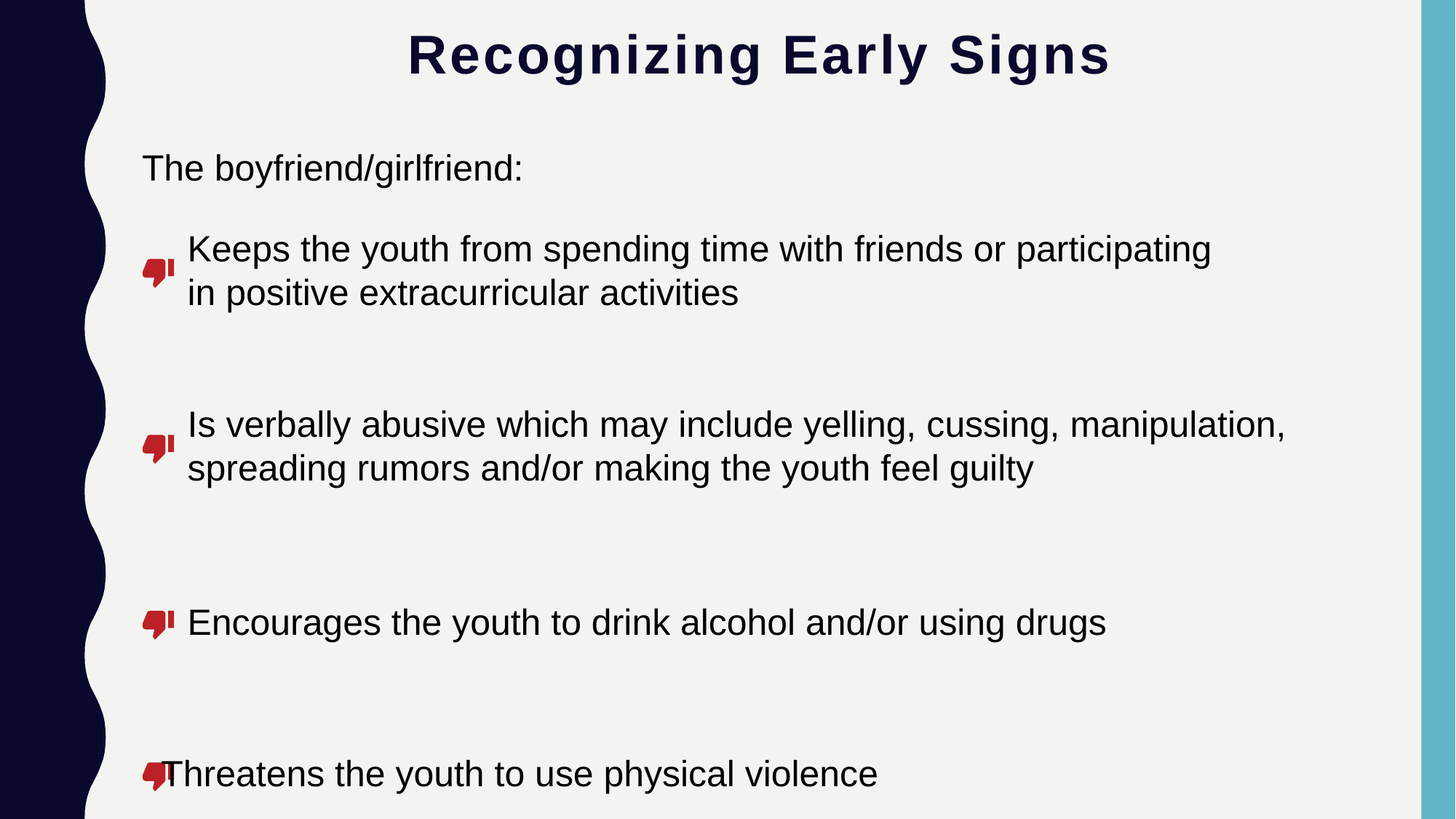

# Recognizing Early Signs
The boyfriend/girlfriend:
Keeps the youth from spending time with friends or participating in positive extracurricular activities

Is verbally abusive which may include yelling, cussing, manipulation, spreading rumors and/or making the youth feel guilty

Encourages the youth to drink alcohol and/or using drugs

Threatens the youth to use physical violence